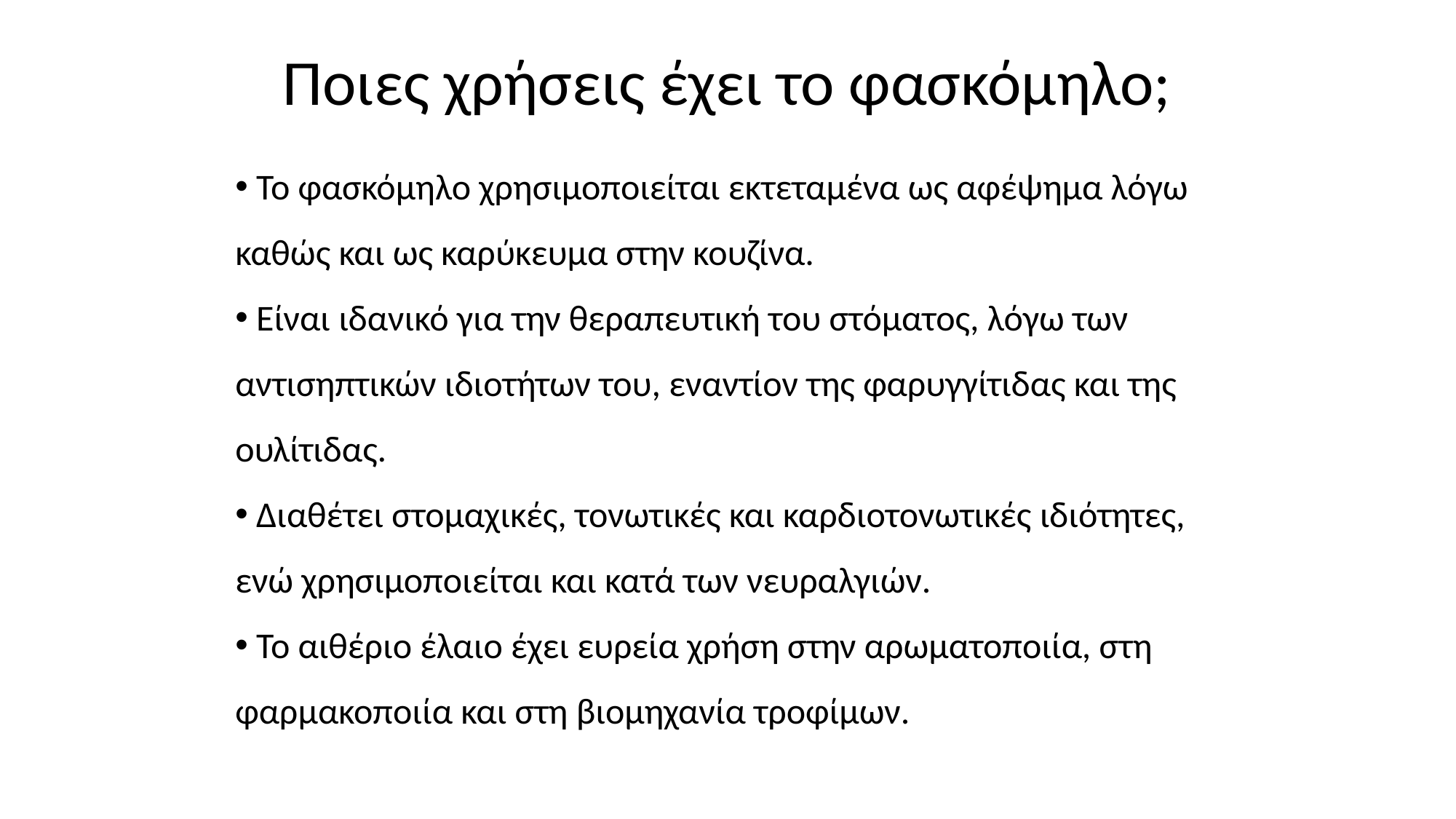

# Ποιες χρήσεις έχει το φασκόμηλο;
 Το φασκόμηλο χρησιμοποιείται εκτεταμένα ως αφέψημα λόγω καθώς και ως καρύκευμα στην κουζίνα.
 Είναι ιδανικό για την θεραπευτική του στόματος, λόγω των αντισηπτικών ιδιοτήτων του, εναντίον της φαρυγγίτιδας και της ουλίτιδας.
 Διαθέτει στομαχικές, τονωτικές και καρδιοτονωτικές ιδιότητες, ενώ χρησιμοποιείται και κατά των νευραλγιών.
 Το αιθέριο έλαιο έχει ευρεία χρήση στην αρωµατοποιία, στη φαρµακοποιία και στη βιομηχανία τροφίμων.